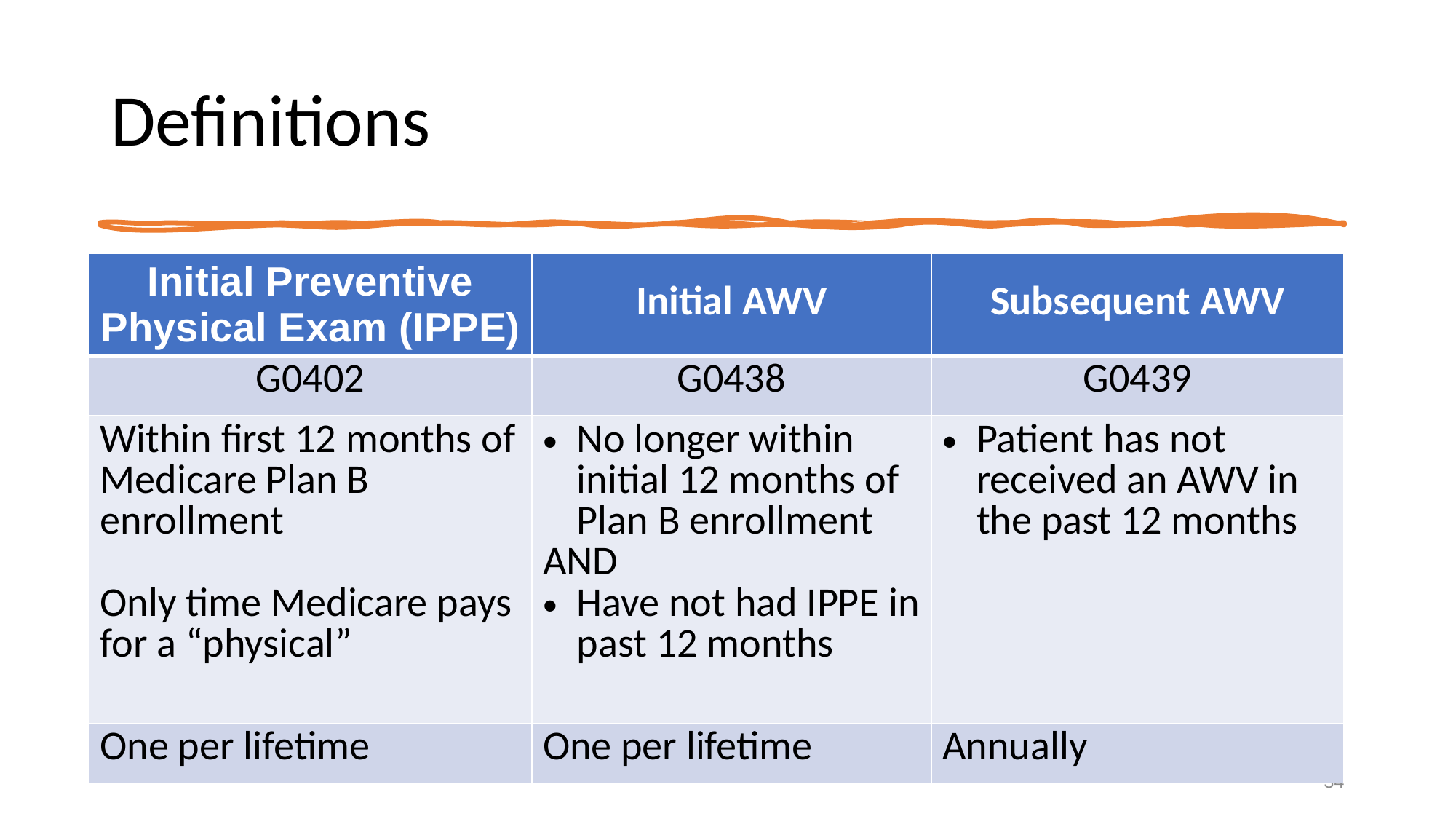

# Definitions

| Initial Preventive Physical Exam (IPPE) | Initial AWV | Subsequent AWV |
| --- | --- | --- |
| G0402 | G0438 | G0439 |
| Within first 12 months of Medicare Plan B enrollment Only time Medicare pays for a “physical” | No longer within initial 12 months of Plan B enrollment AND Have not had IPPE in past 12 months | Patient has not received an AWV in the past 12 months |
| One per lifetime | One per lifetime | Annually |
34